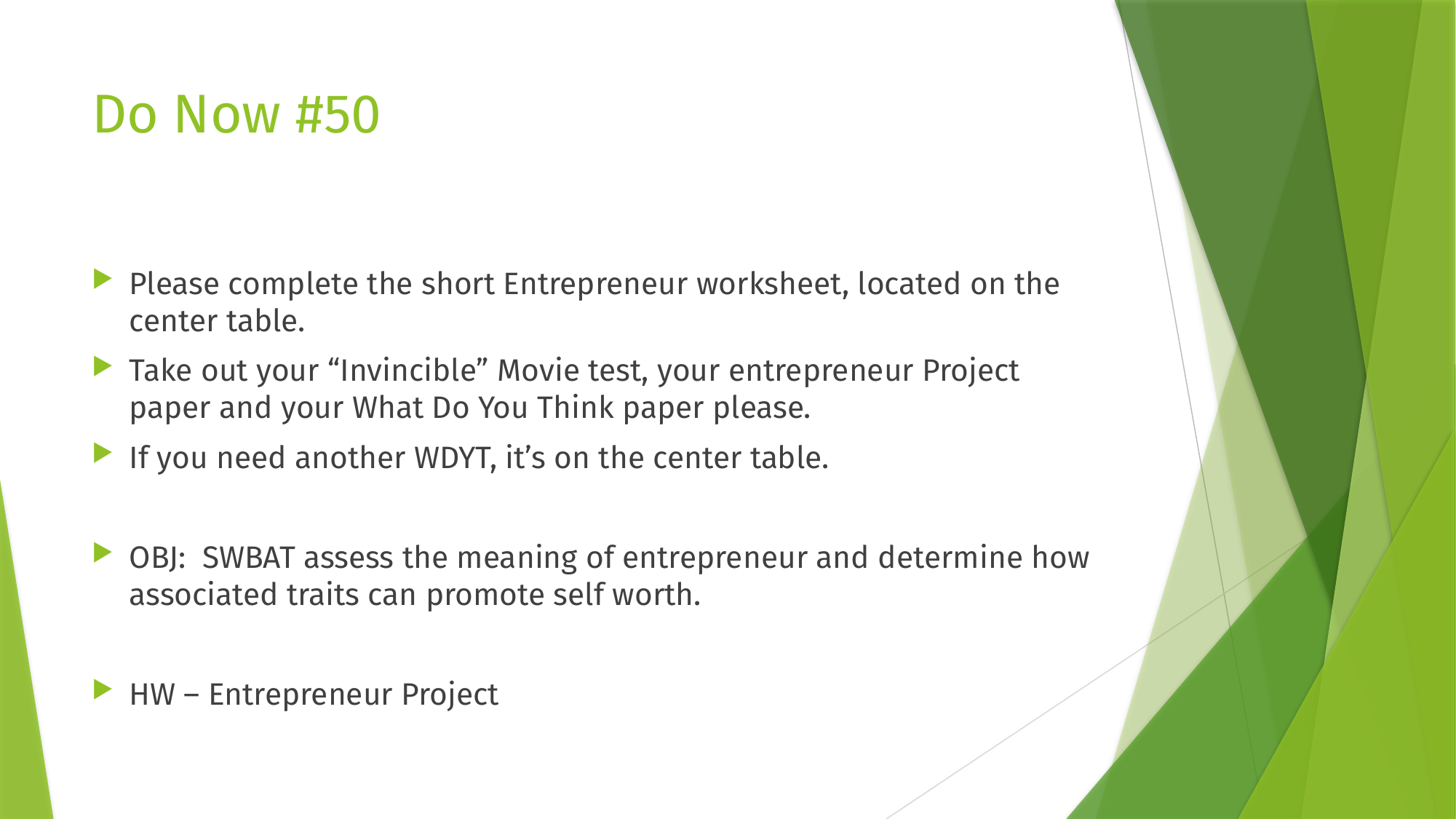

# Do Now #50
Please complete the short Entrepreneur worksheet, located on the center table.
Take out your “Invincible” Movie test, your entrepreneur Project paper and your What Do You Think paper please.
If you need another WDYT, it’s on the center table.

OBJ:  SWBAT assess the meaning of entrepreneur and determine how associated traits can promote self worth.

HW – Entrepreneur Project